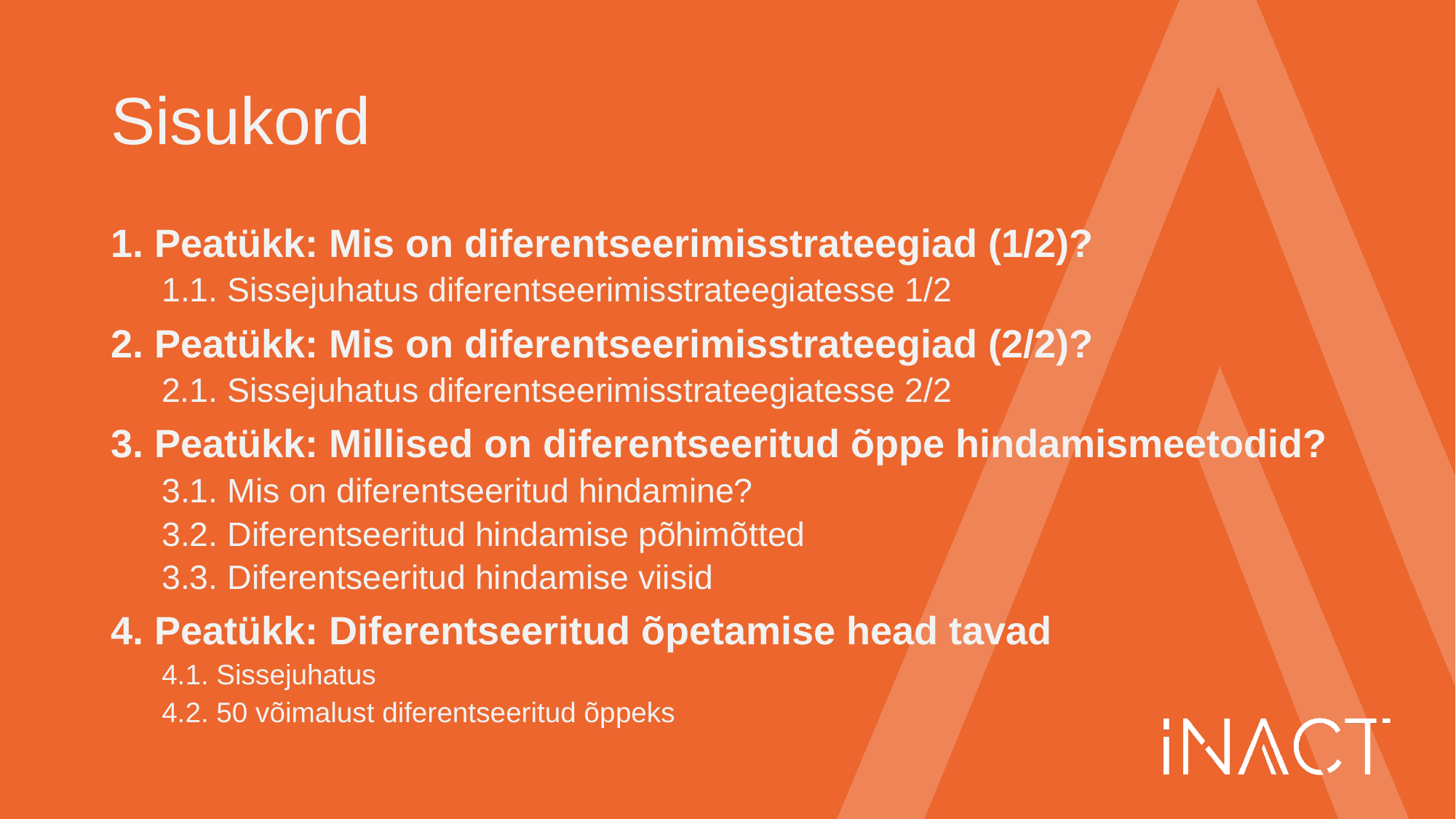

# Sisukord
1. Peatükk: Mis on diferentseerimisstrateegiad (1/2)?
1.1. Sissejuhatus diferentseerimisstrateegiatesse 1/2
2. Peatükk: Mis on diferentseerimisstrateegiad (2/2)?
2.1. Sissejuhatus diferentseerimisstrateegiatesse 2/2
3. Peatükk: Millised on diferentseeritud õppe hindamismeetodid?
3.1. Mis on diferentseeritud hindamine?
3.2. Diferentseeritud hindamise põhimõtted
3.3. Diferentseeritud hindamise viisid
4. Peatükk: Diferentseeritud õpetamise head tavad
4.1. Sissejuhatus
4.2. 50 võimalust diferentseeritud õppeks